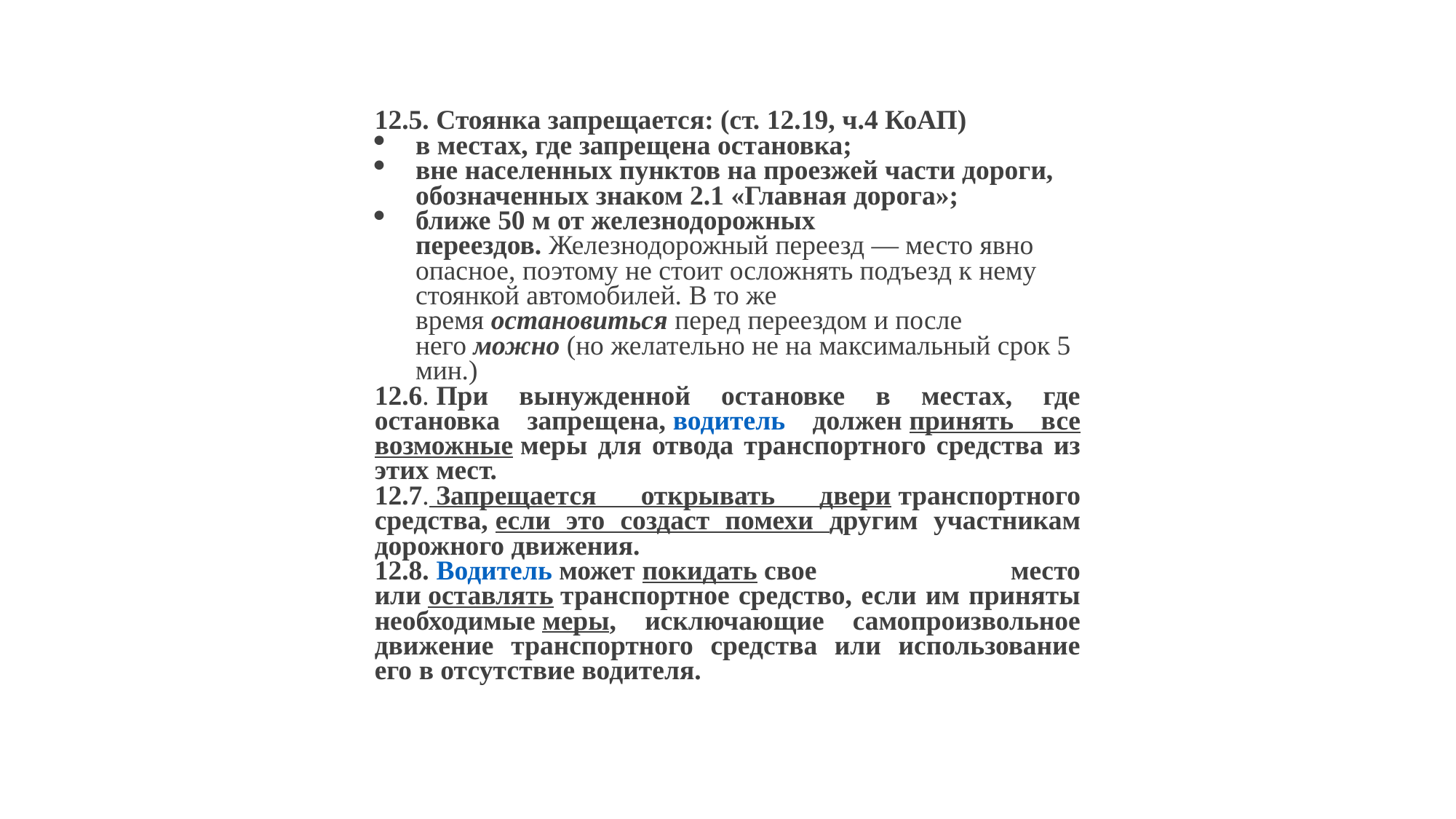

12.5. Стоянка запрещается: (ст. 12.19, ч.4 КоАП)
в местах, где запрещена остановка;
вне населенных пунктов на проезжей части дороги, обозначенных знаком 2.1 «Главная дорога»;
ближе 50 м от железнодорожных переездов. Железнодорожный переезд — место явно опасное, поэтому не стоит осложнять подъезд к нему стоянкой автомобилей. В то же время остановиться перед переездом и после него можно (но желательно не на максимальный срок 5 мин.)
12.6. При вынужденной остановке в местах, где остановка запрещена, водитель должен принять все возможные меры для отвода транспортного средства из этих мест.
12.7. Запрещается открывать двери транспортного средства, если это создаст помехи другим участникам дорожного движения.
12.8. Водитель может покидать свое место или оставлять транспортное средство, если им приняты необходимые меры, исключающие самопроизвольное движение транспортного средства или использование его в отсутствие водителя.